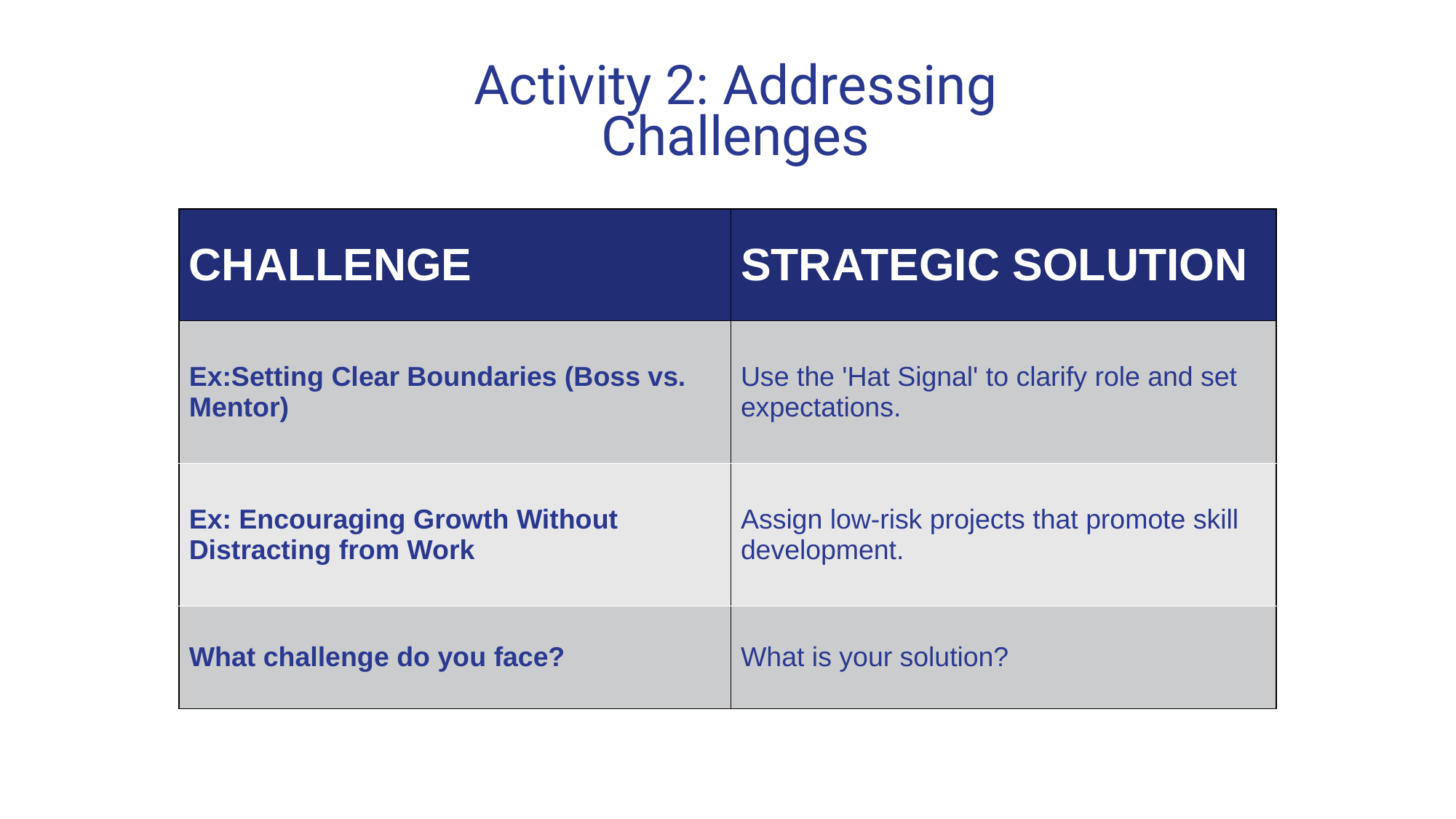

# Activity 2: Addressing Challenges
| CHALLENGE | STRATEGIC SOLUTION |
| --- | --- |
| Ex:Setting Clear Boundaries (Boss vs. Mentor) | Use the 'Hat Signal' to clarify role and set expectations. |
| Ex: Encouraging Growth Without Distracting from Work | Assign low-risk projects that promote skill development. |
| What challenge do you face? | What is your solution? |